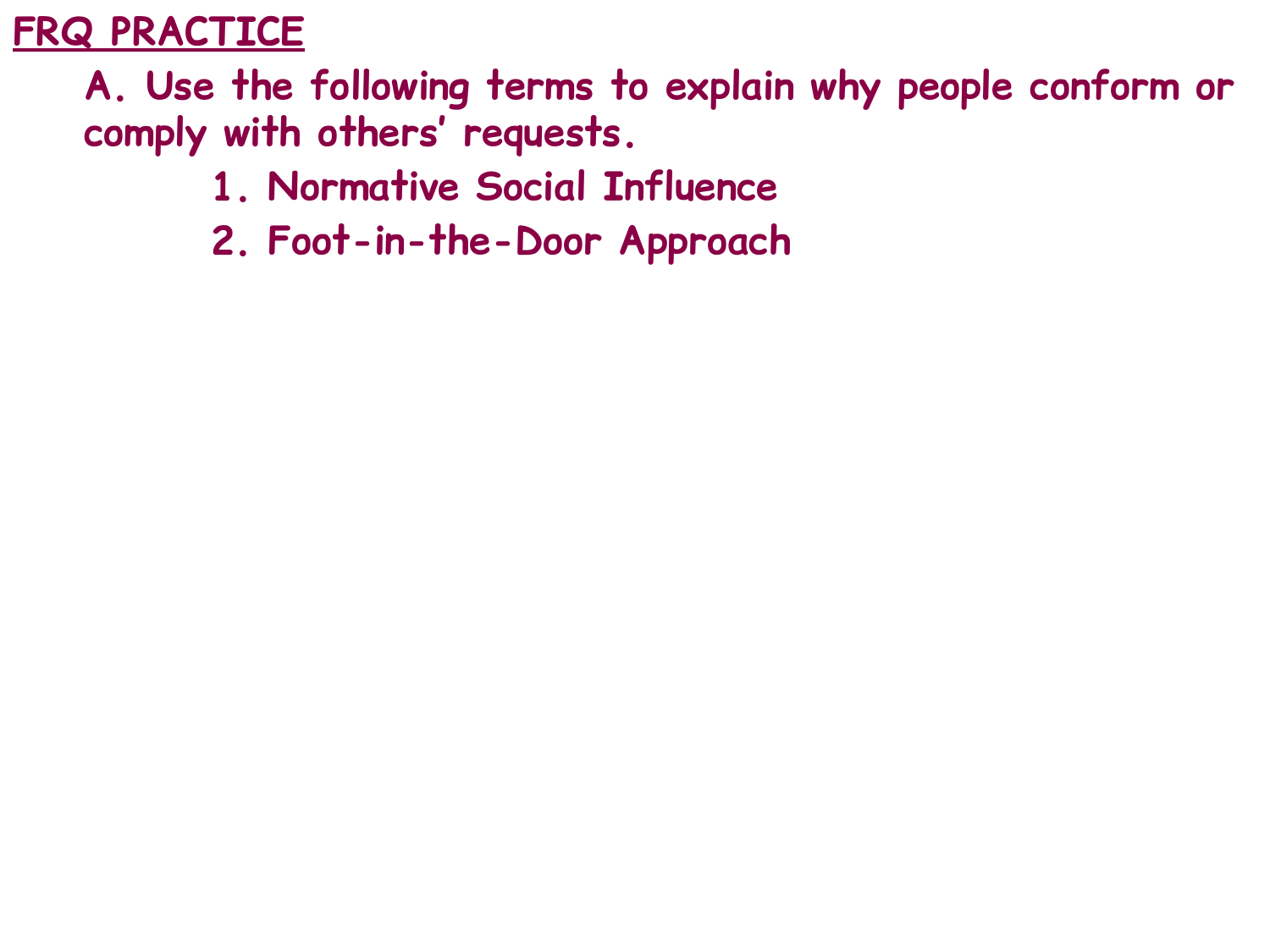

FRQ PRACTICE
	A. Use the following terms to explain why people conform or comply with others’ requests.
		1. Normative Social Influence
		2. Foot-in-the-Door Approach